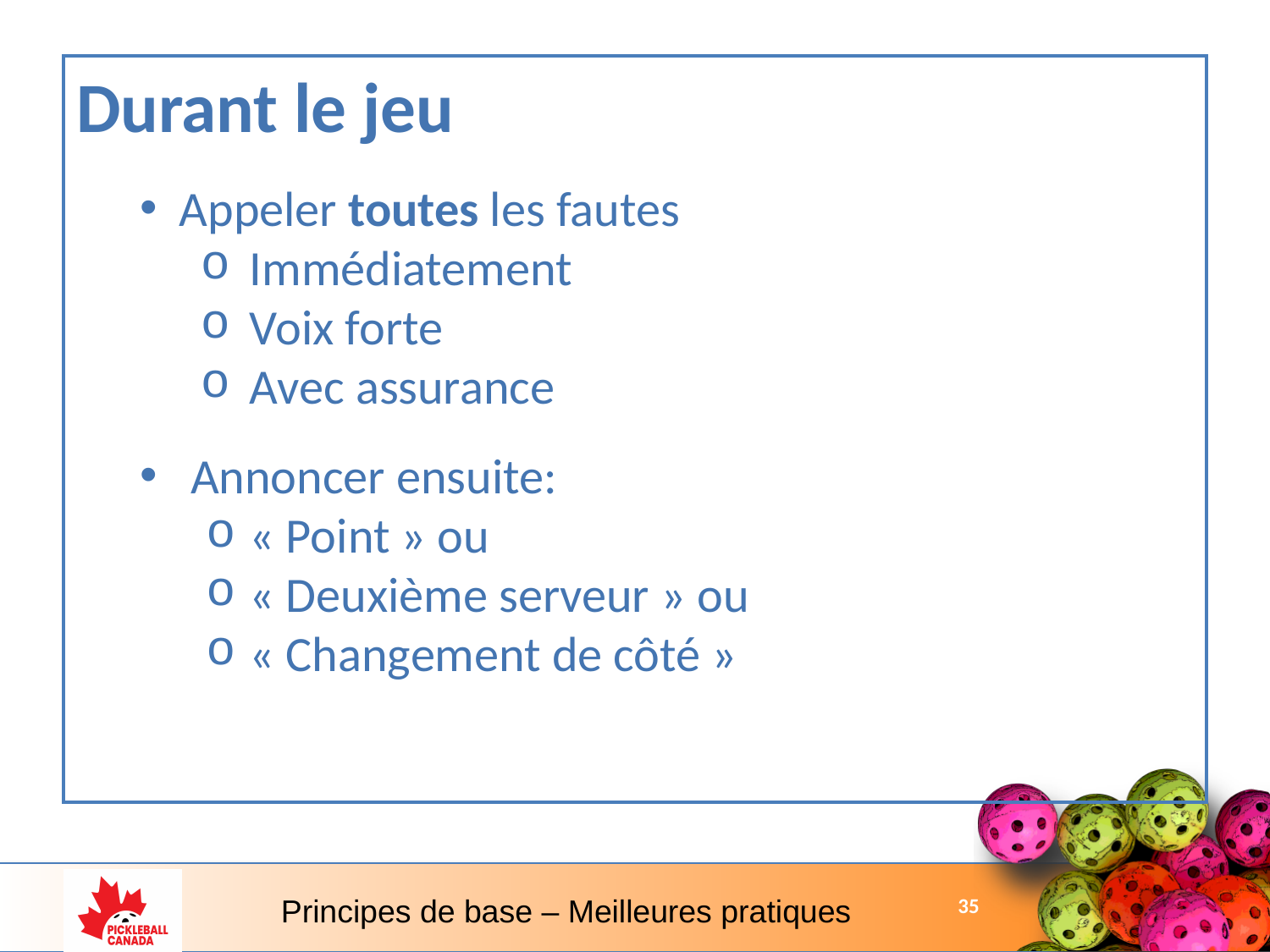

Durant le jeu
Appeler toutes les fautes
Immédiatement
Voix forte
Avec assurance
 Annoncer ensuite:
« Point » ou
« Deuxième serveur » ou
« Changement de côté »